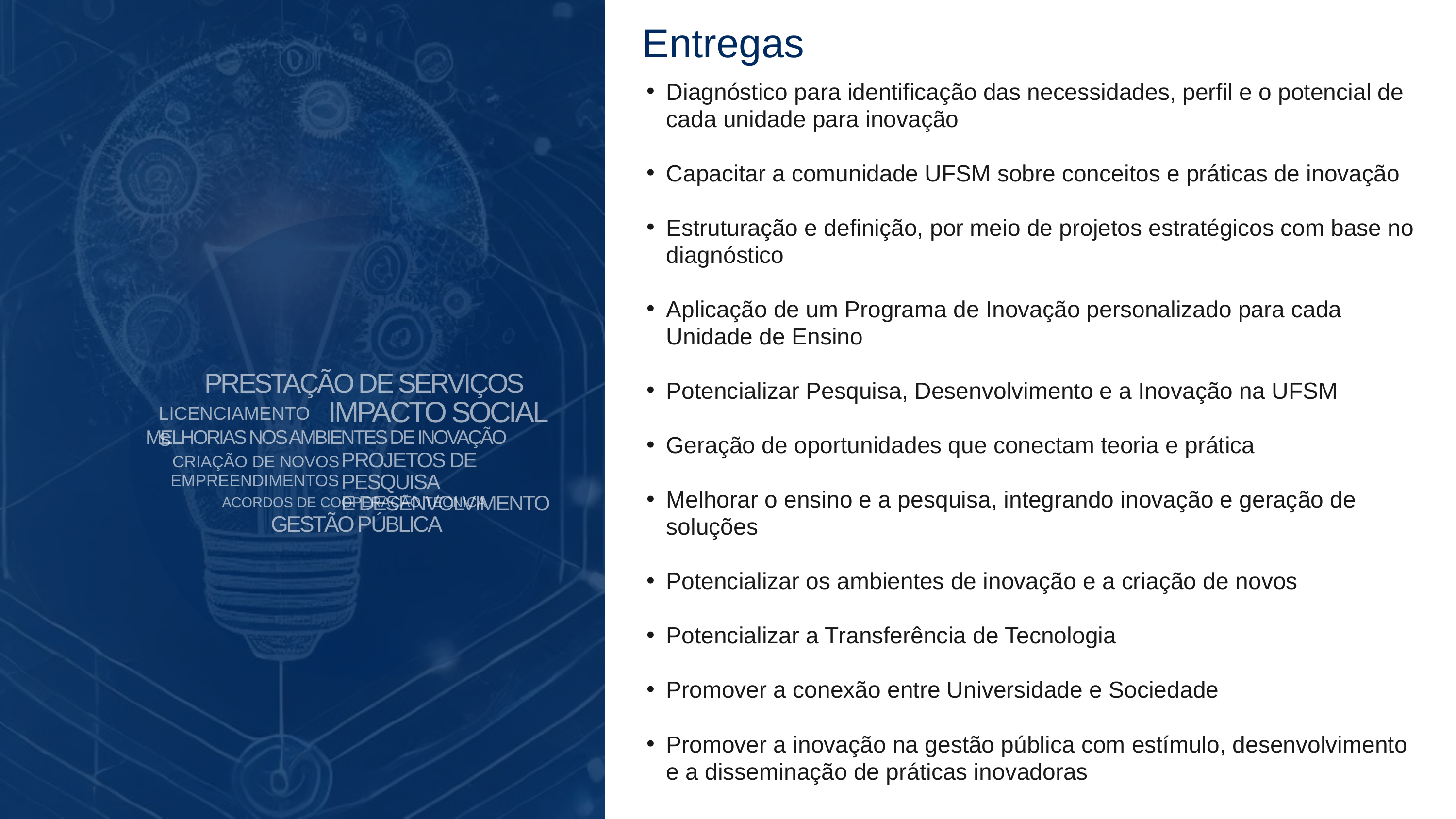

Entregas
Diagnóstico para identificação das necessidades, perfil e o potencial de cada unidade para inovação

Capacitar a comunidade UFSM sobre conceitos e práticas de inovação

Estruturação e definição, por meio de projetos estratégicos com base no diagnóstico

Aplicação de um Programa de Inovação personalizado para cada Unidade de Ensino

Potencializar Pesquisa, Desenvolvimento e a Inovação na UFSM

Geração de oportunidades que conectam teoria e prática

Melhorar o ensino e a pesquisa, integrando inovação e geração de soluções

Potencializar os ambientes de inovação e a criação de novos

Potencializar a Transferência de Tecnologia

Promover a conexão entre Universidade e Sociedade

Promover a inovação na gestão pública com estímulo, desenvolvimento e a disseminação de práticas inovadoras

 PRESTAÇÃO DE SERVIÇOS
IMPACTO SOCIAL
LICENCIAMENTOS
MELHORIAS NOS AMBIENTES DE INOVAÇÃO
PROJETOS DE PESQUISA
E DESENVOLVIMENTO
CRIAÇÃO DE NOVOS
EMPREENDIMENTOS
ACORDOS DE COOPERAÇÃO TÉCNICA
GESTÃO PÚBLICA